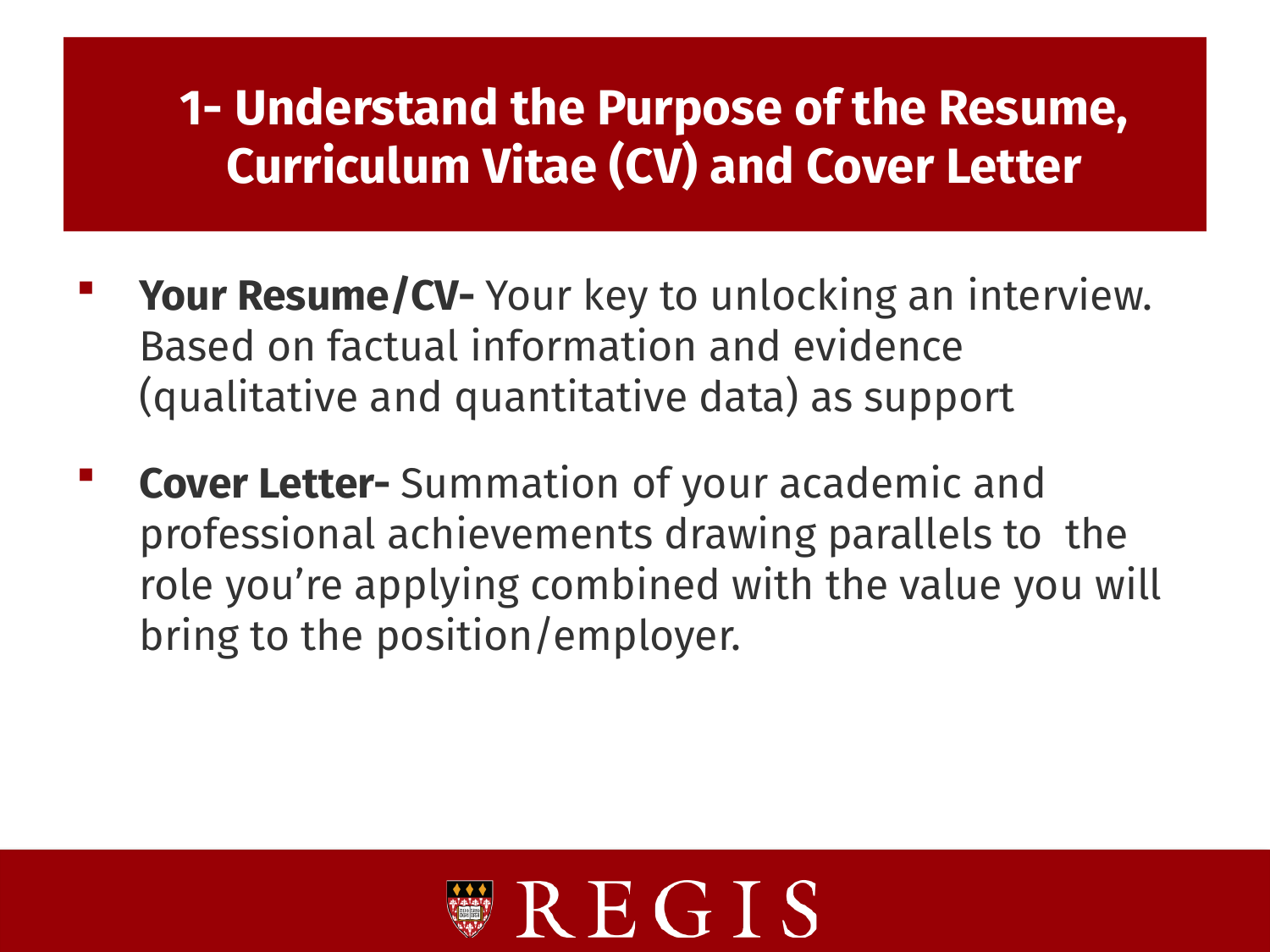

# 1- Understand the Purpose of the Resume, Curriculum Vitae (CV) and Cover Letter
Your Resume/CV- Your key to unlocking an interview. Based on factual information and evidence (qualitative and quantitative data) as support
Cover Letter- Summation of your academic and professional achievements drawing parallels to  the role you’re applying combined with the value you will bring to the position/employer.